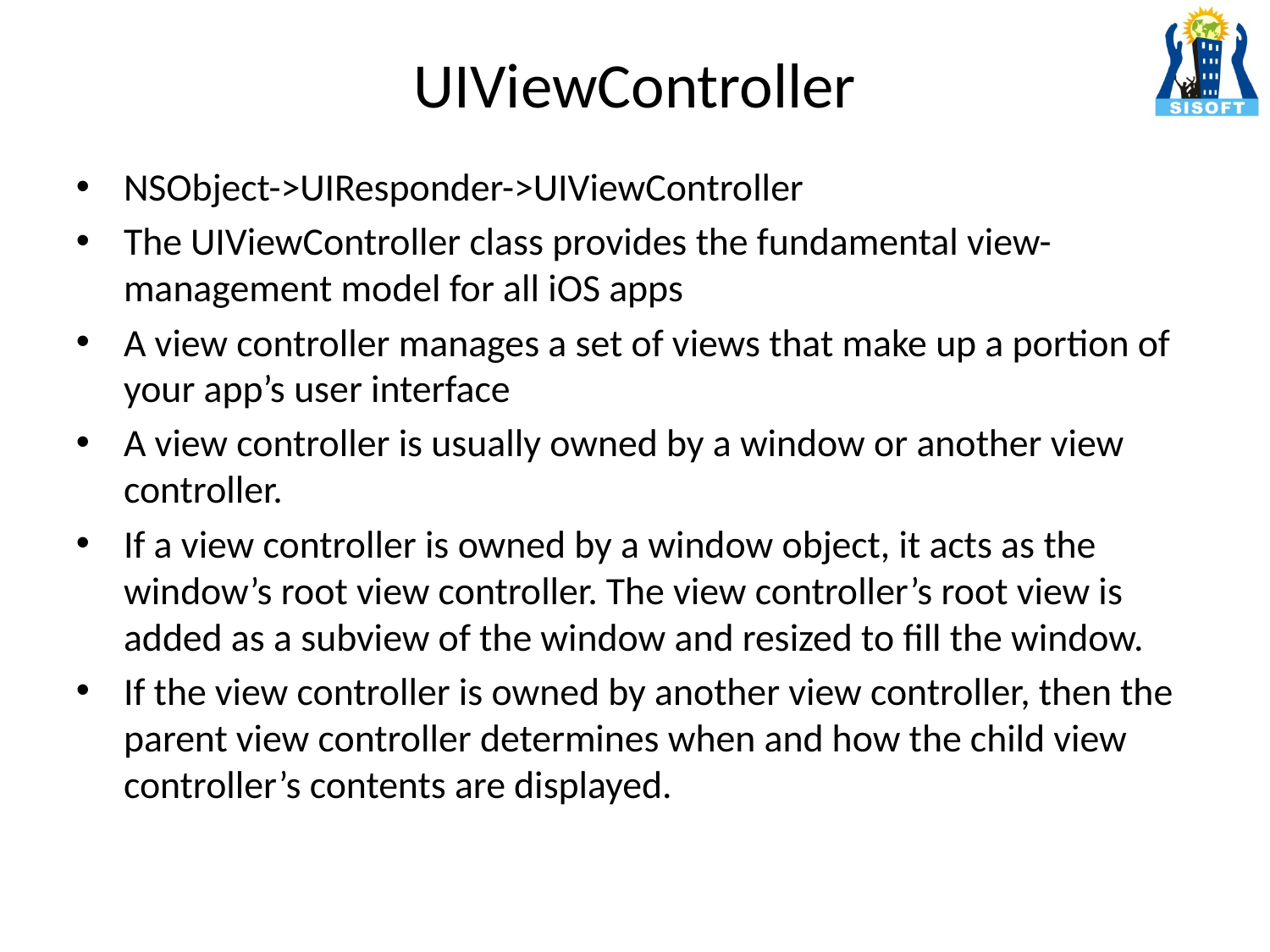

# UIViewController
NSObject->UIResponder->UIViewController
The UIViewController class provides the fundamental view-management model for all iOS apps
A view controller manages a set of views that make up a portion of your app’s user interface
A view controller is usually owned by a window or another view controller.
If a view controller is owned by a window object, it acts as the window’s root view controller. The view controller’s root view is added as a subview of the window and resized to fill the window.
If the view controller is owned by another view controller, then the parent view controller determines when and how the child view controller’s contents are displayed.